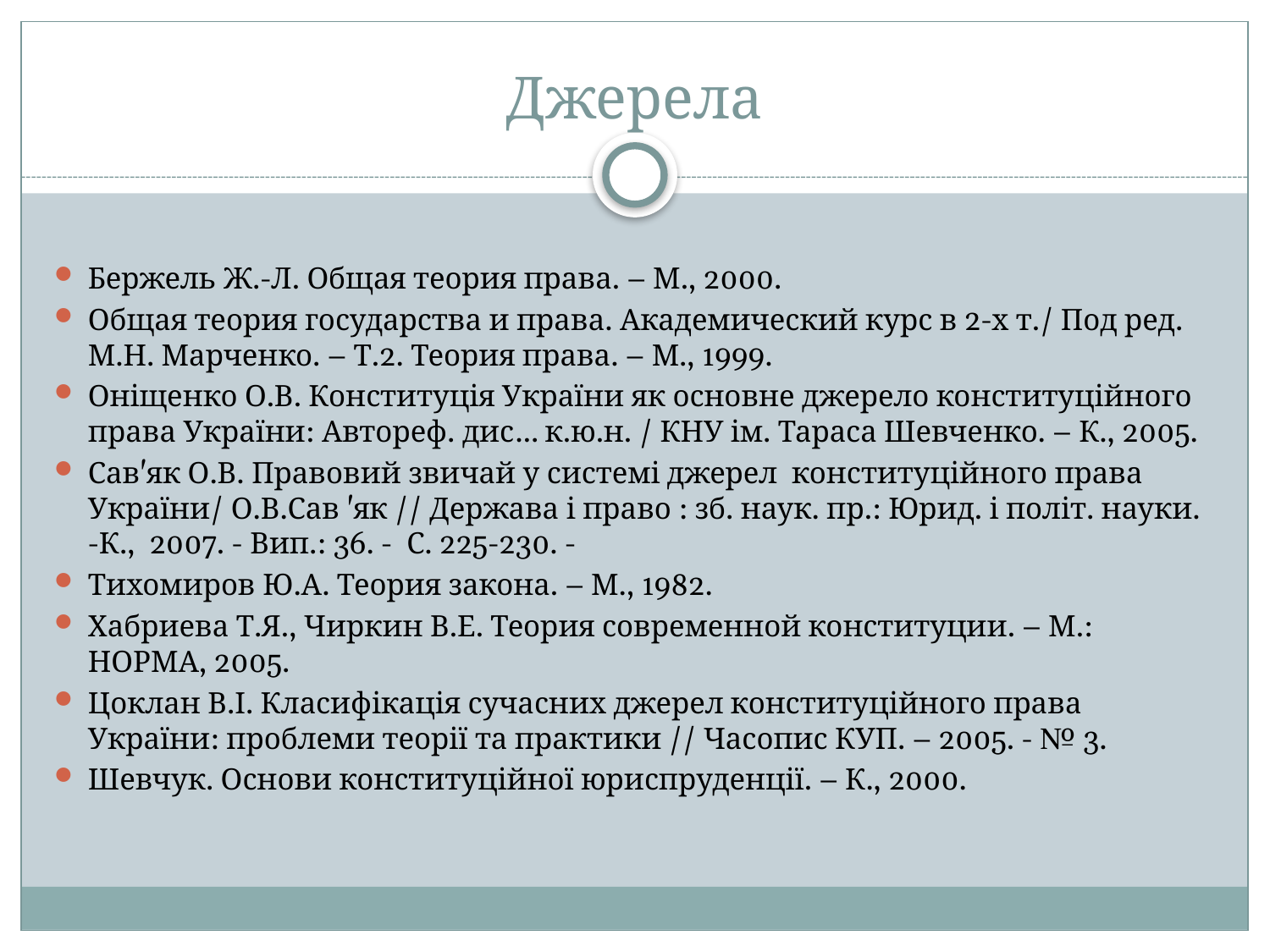

# Джерела

Бержель Ж.-Л. Общая теория права. – М., 2000.
Общая теория государства и права. Академический курс в 2-х т./ Под ред. М.Н. Марченко. – Т.2. Теория права. – М., 1999.
Оніщенко О.В. Конституція України як основне джерело конституційного права України: Автореф. дис… к.ю.н. / КНУ ім. Тараса Шевченко. – К., 2005.
Сав'як О.В. Правовий звичай у системі джерел  конституційного права України/ О.В.Сав 'як // Держава і право : зб. наук. пр.: Юрид. і політ. науки. -К.,  2007. - Вип.: 36. -  С. 225-230. -
Тихомиров Ю.А. Теория закона. – М., 1982.
Хабриева Т.Я., Чиркин В.Е. Теория современной конституции. – М.: НОРМА, 2005.
Цоклан В.І. Класифікація сучасних джерел конституційного права України: проблеми теорії та практики // Часопис КУП. – 2005. - № 3.
Шевчук. Основи конституційної юриспруденції. – К., 2000.